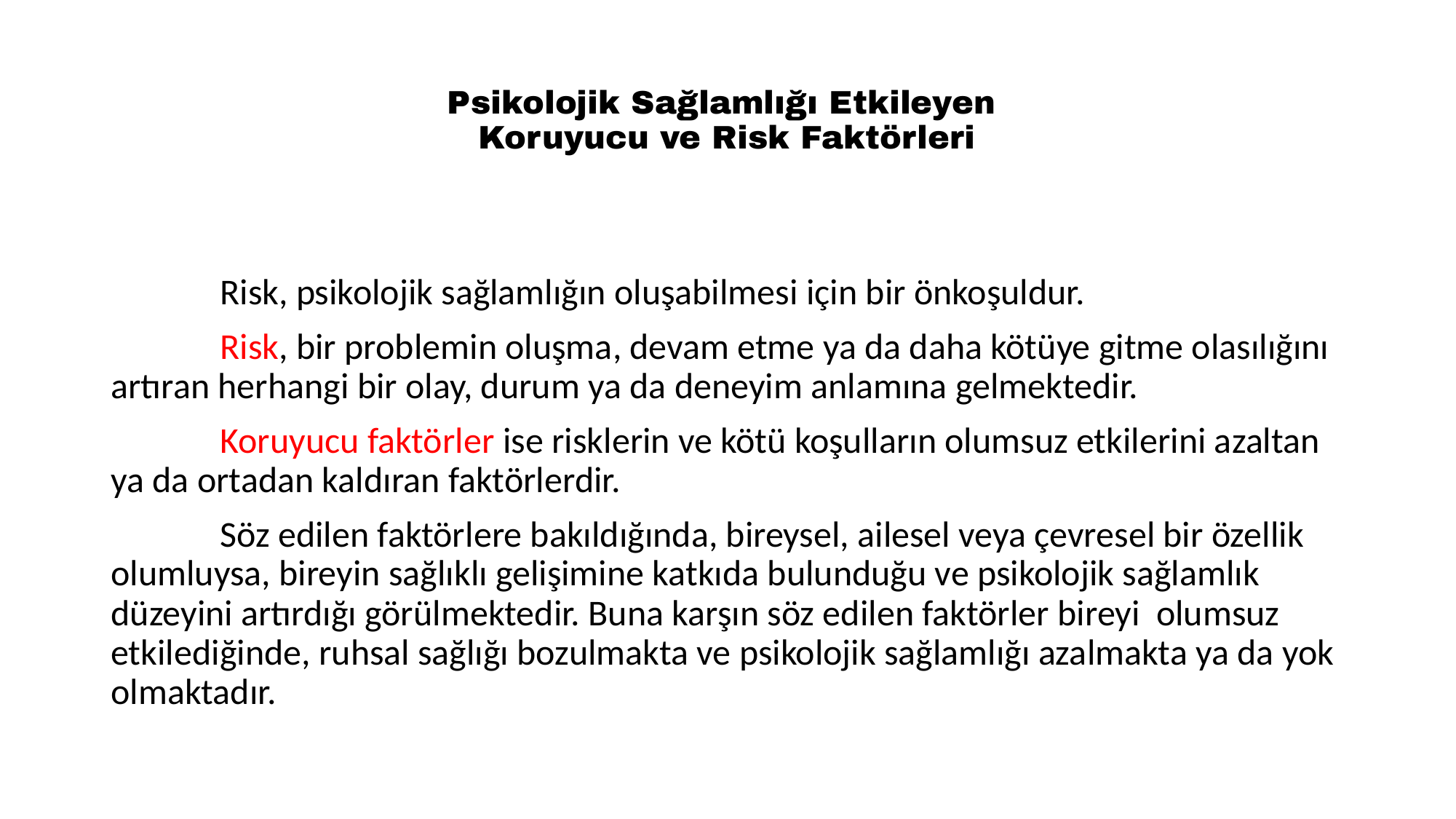

# Psikolojik Sağlamlığı Etkileyen Koruyucu ve Risk Faktörleri

	Risk, psikolojik sağlamlığın oluşabilmesi için bir önkoşuldur.
	Risk, bir problemin oluşma, devam etme ya da daha kötüye gitme olasılığını artıran herhangi bir olay, durum ya da deneyim anlamına gelmektedir.
	Koruyucu faktörler ise risklerin ve kötü koşulların olumsuz etkilerini azaltan ya da ortadan kaldıran faktörlerdir.
	Söz edilen faktörlere bakıldığında, bireysel, ailesel veya çevresel bir özellik olumluysa, bireyin sağlıklı gelişimine katkıda bulunduğu ve psikolojik sağlamlık düzeyini artırdığı görülmektedir. Buna karşın söz edilen faktörler bireyi  olumsuz etkilediğinde, ruhsal sağlığı bozulmakta ve psikolojik sağlamlığı azalmakta ya da yok olmaktadır.